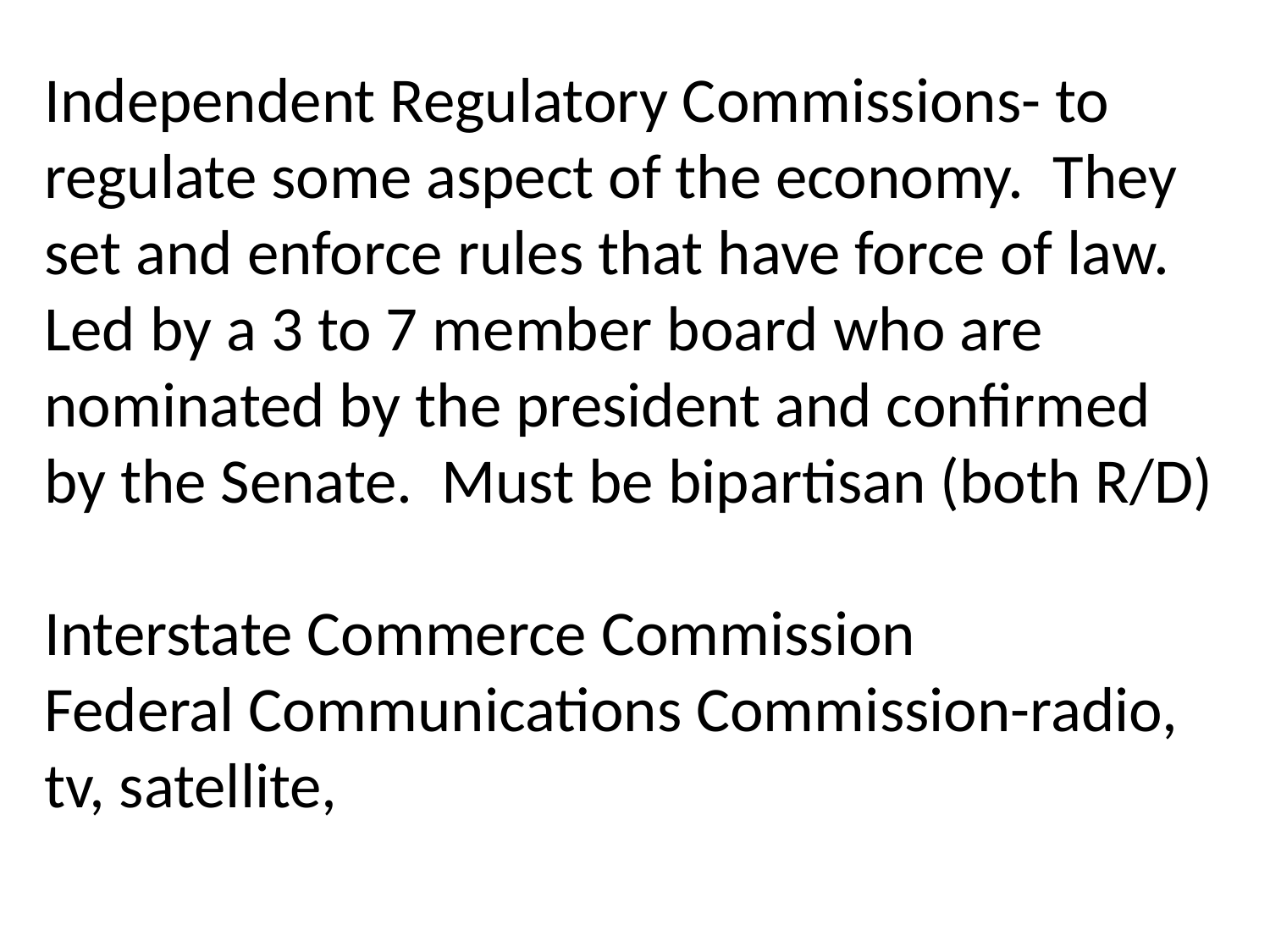

Independent Regulatory Commissions- to regulate some aspect of the economy.  They set and enforce rules that have force of law.  Led by a 3 to 7 member board who are nominated by the president and confirmed by the Senate.  Must be bipartisan (both R/D)

Interstate Commerce Commission
Federal Communications Commission-radio, tv, satellite,